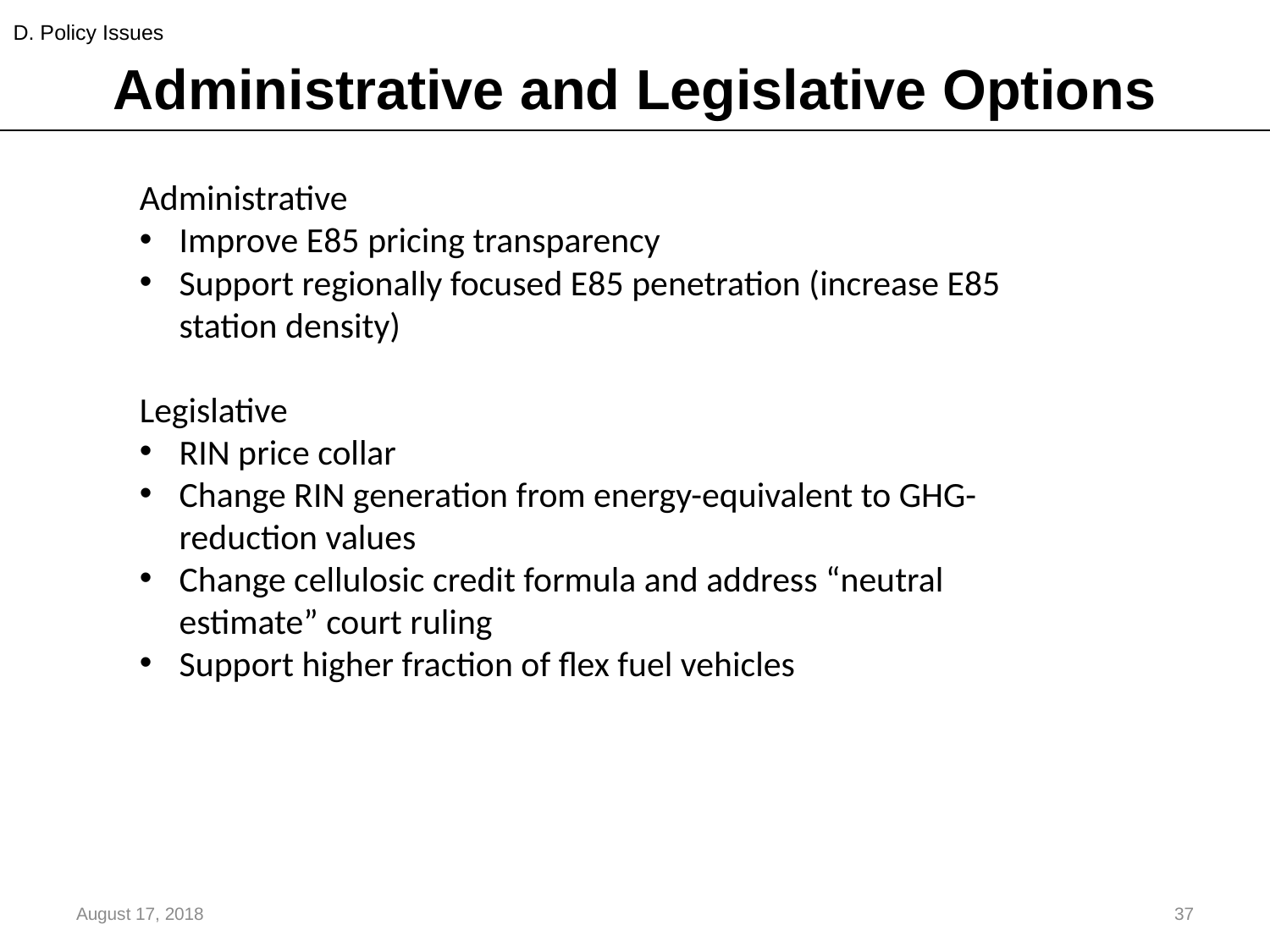

D. Policy Issues
# Administrative and Legislative Options
Administrative
Improve E85 pricing transparency
Support regionally focused E85 penetration (increase E85 station density)

Legislative
RIN price collar
Change RIN generation from energy-equivalent to GHG-reduction values
Change cellulosic credit formula and address “neutral estimate” court ruling
Support higher fraction of flex fuel vehicles
August 17, 2018
37